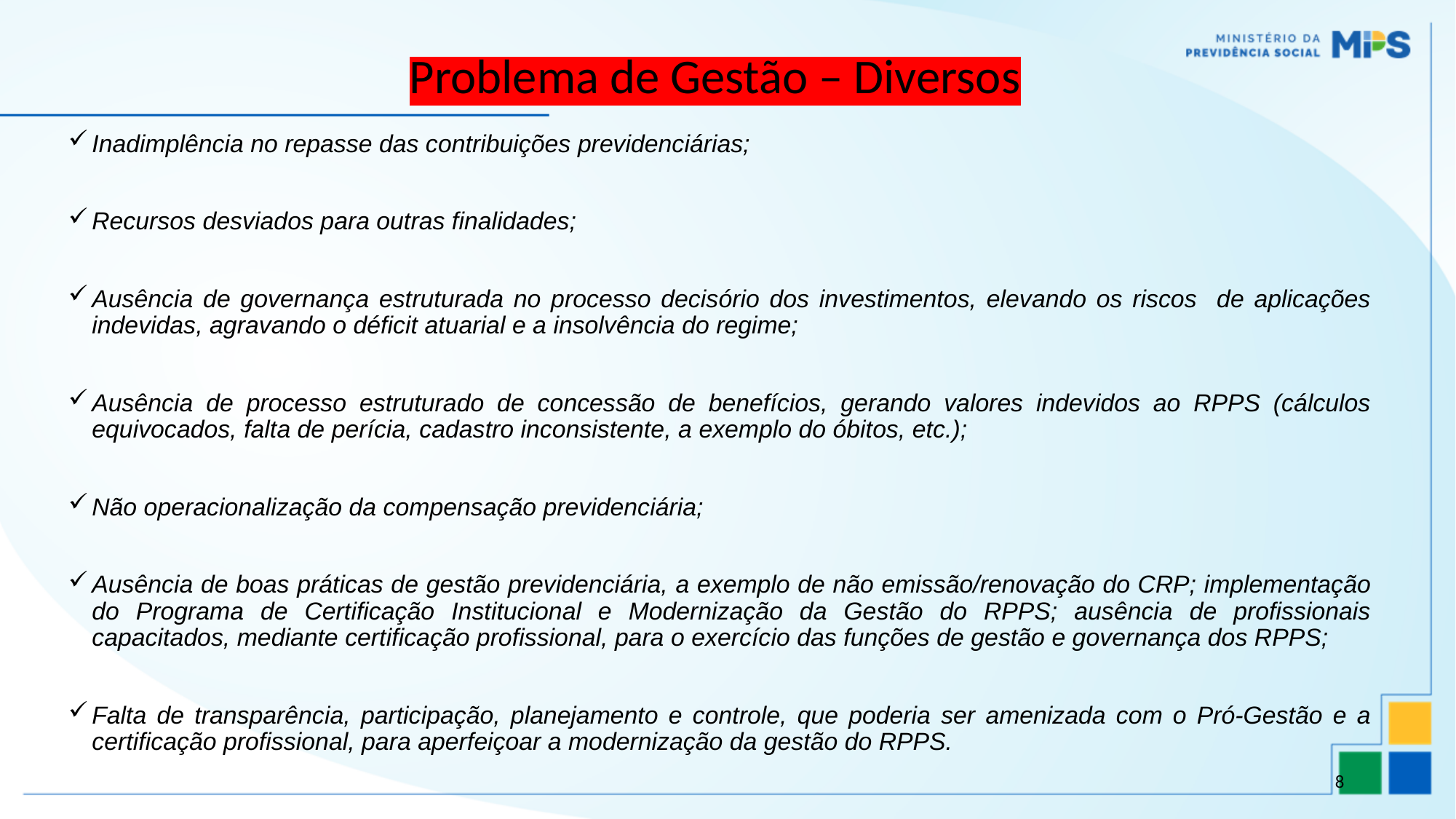

# Problema de Gestão – Diversos
Inadimplência no repasse das contribuições previdenciárias;

Recursos desviados para outras finalidades;

Ausência de governança estruturada no processo decisório dos investimentos, elevando os riscos  de aplicações indevidas, agravando o déficit atuarial e a insolvência do regime;

Ausência de processo estruturado de concessão de benefícios, gerando valores indevidos ao RPPS (cálculos equivocados, falta de perícia, cadastro inconsistente, a exemplo do óbitos, etc.);

Não operacionalização da compensação previdenciária;

Ausência de boas práticas de gestão previdenciária, a exemplo de não emissão/renovação do CRP; implementação do Programa de Certificação Institucional e Modernização da Gestão do RPPS; ausência de profissionais capacitados, mediante certificação profissional, para o exercício das funções de gestão e governança dos RPPS;

Falta de transparência, participação, planejamento e controle, que poderia ser amenizada com o Pró-Gestão e a certificação profissional, para aperfeiçoar a modernização da gestão do RPPS.

8